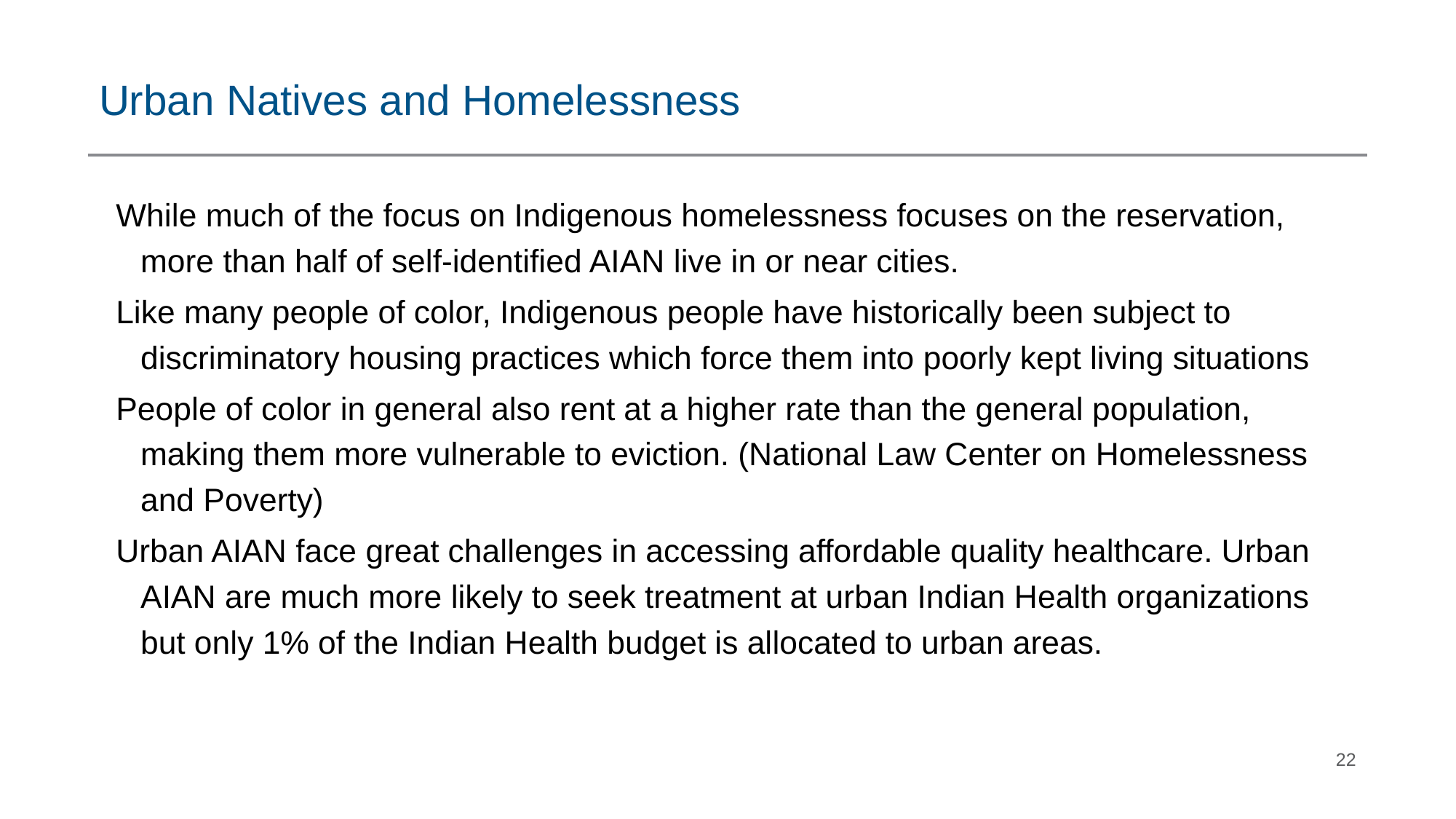

# Urban Natives and Homelessness
While much of the focus on Indigenous homelessness focuses on the reservation, more than half of self-identified AIAN live in or near cities.
Like many people of color, Indigenous people have historically been subject to discriminatory housing practices which force them into poorly kept living situations
People of color in general also rent at a higher rate than the general population, making them more vulnerable to eviction. (National Law Center on Homelessness and Poverty)
Urban AIAN face great challenges in accessing affordable quality healthcare. Urban AIAN are much more likely to seek treatment at urban Indian Health organizations but only 1% of the Indian Health budget is allocated to urban areas.
22